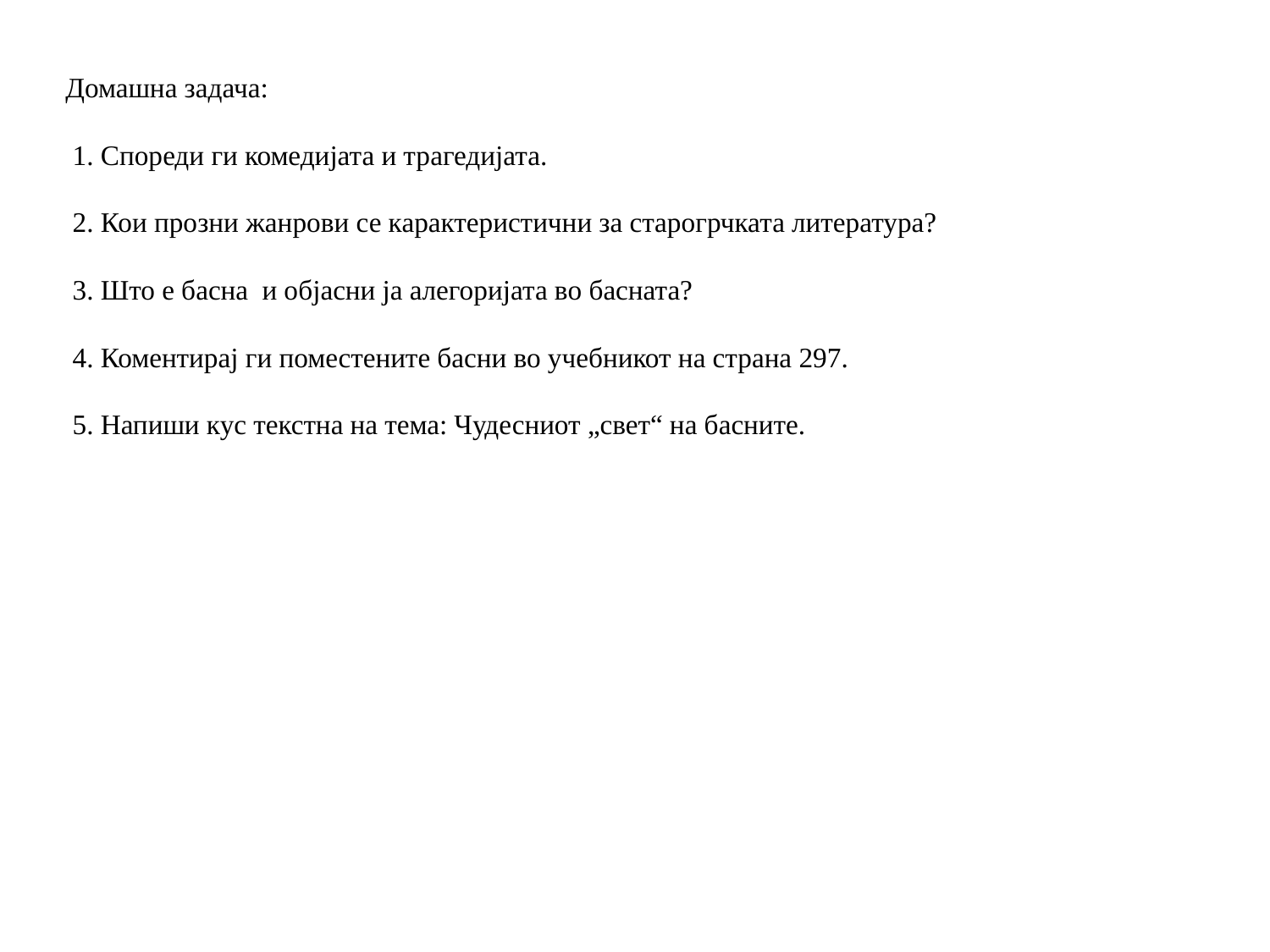

# Домашна задача: 1. Спореди ги комедијата и трагедијата. 2. Кои прозни жанрови се карактеристични за старогрчката литература? 3. Што е басна  и објасни ја алегоријата во басната? 4. Коментирај ги поместените басни во учебникот на страна 297. 5. Напиши кус текстна на тема: Чудесниот „свет“ на басните.